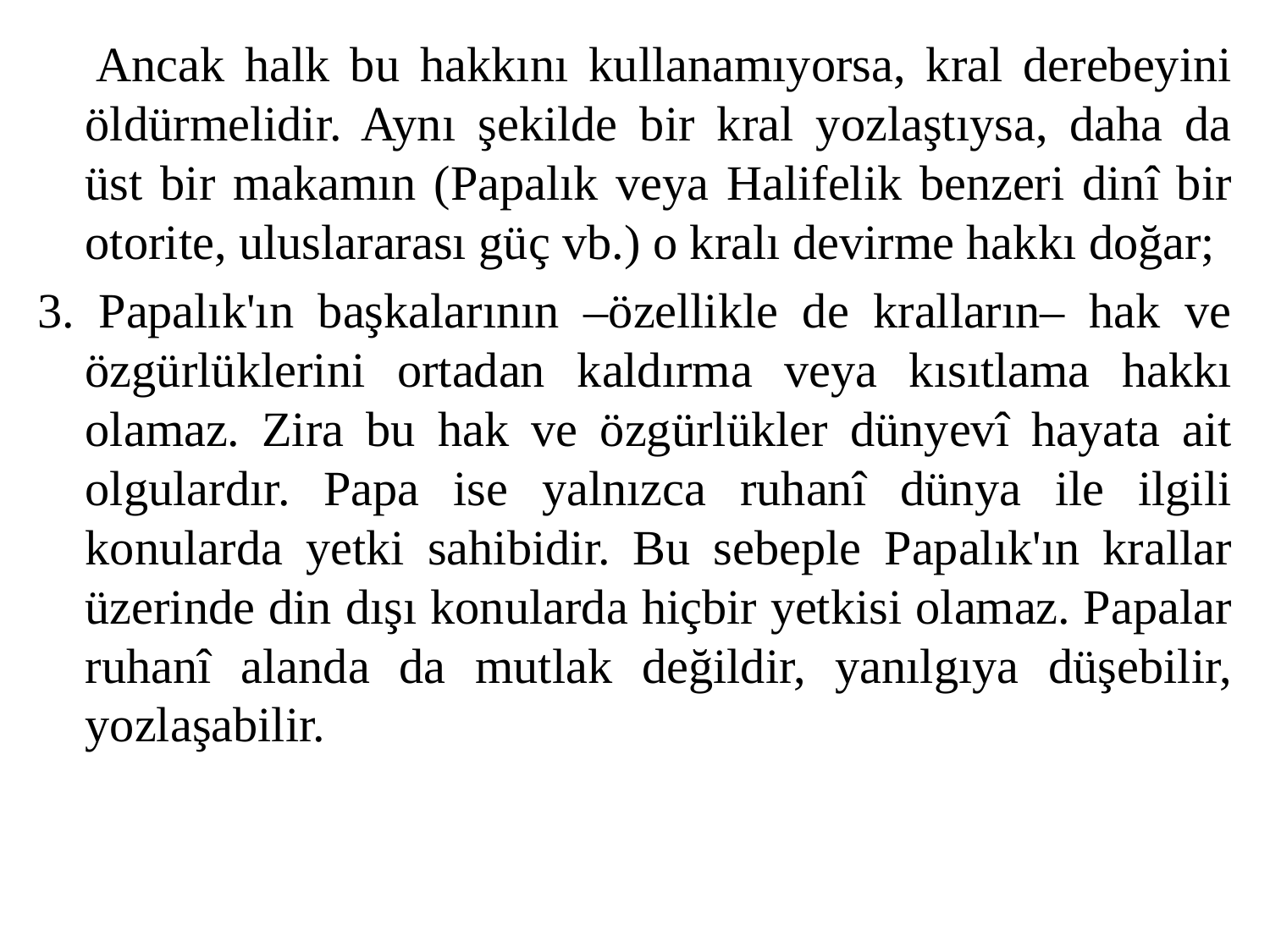

Ancak halk bu hakkını kullanamıyorsa, kral derebeyini öldürmelidir. Aynı şekilde bir kral yozlaştıysa, daha da üst bir makamın (Papalık veya Halifelik benzeri dinî bir otorite, uluslararası güç vb.) o kralı devirme hakkı doğar;
3. Papalık'ın başkalarının –özellikle de kralların– hak ve özgürlüklerini ortadan kaldırma veya kısıtlama hakkı olamaz. Zira bu hak ve özgürlükler dünyevî hayata ait olgulardır. Papa ise yalnızca ruhanî dünya ile ilgili konularda yetki sahibidir. Bu sebeple Papalık'ın krallar üzerinde din dışı konularda hiçbir yetkisi olamaz. Papalar ruhanî alanda da mutlak değildir, yanılgıya düşebilir, yozlaşabilir.